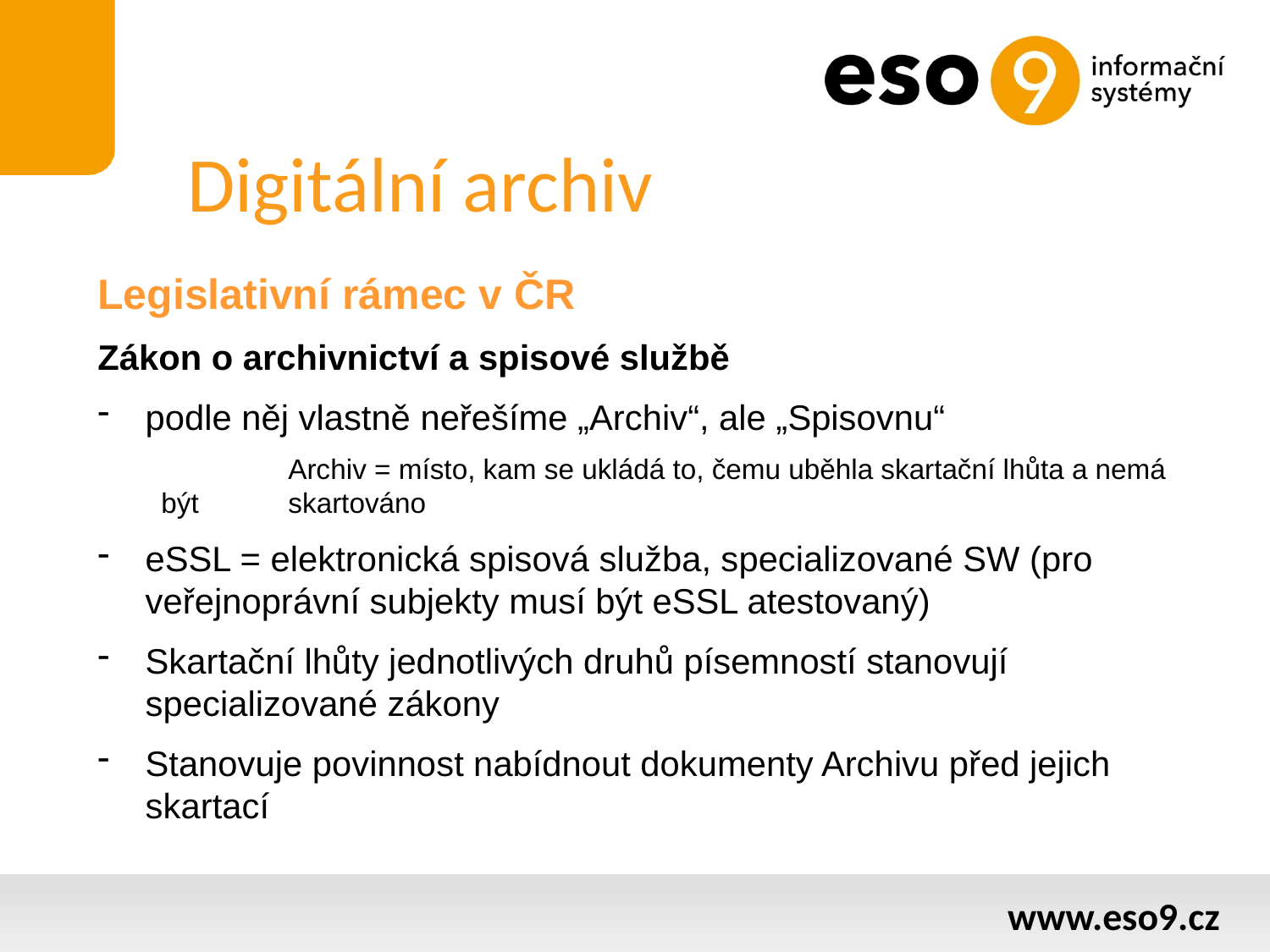

# Digitální archiv
Legislativní rámec v ČR
Zákon o archivnictví a spisové službě
podle něj vlastně neřešíme „Archiv“, ale „Spisovnu“
	Archiv = místo, kam se ukládá to, čemu uběhla skartační lhůta a nemá být 	skartováno
eSSL = elektronická spisová služba, specializované SW (pro veřejnoprávní subjekty musí být eSSL atestovaný)
Skartační lhůty jednotlivých druhů písemností stanovují specializované zákony
Stanovuje povinnost nabídnout dokumenty Archivu před jejich skartací